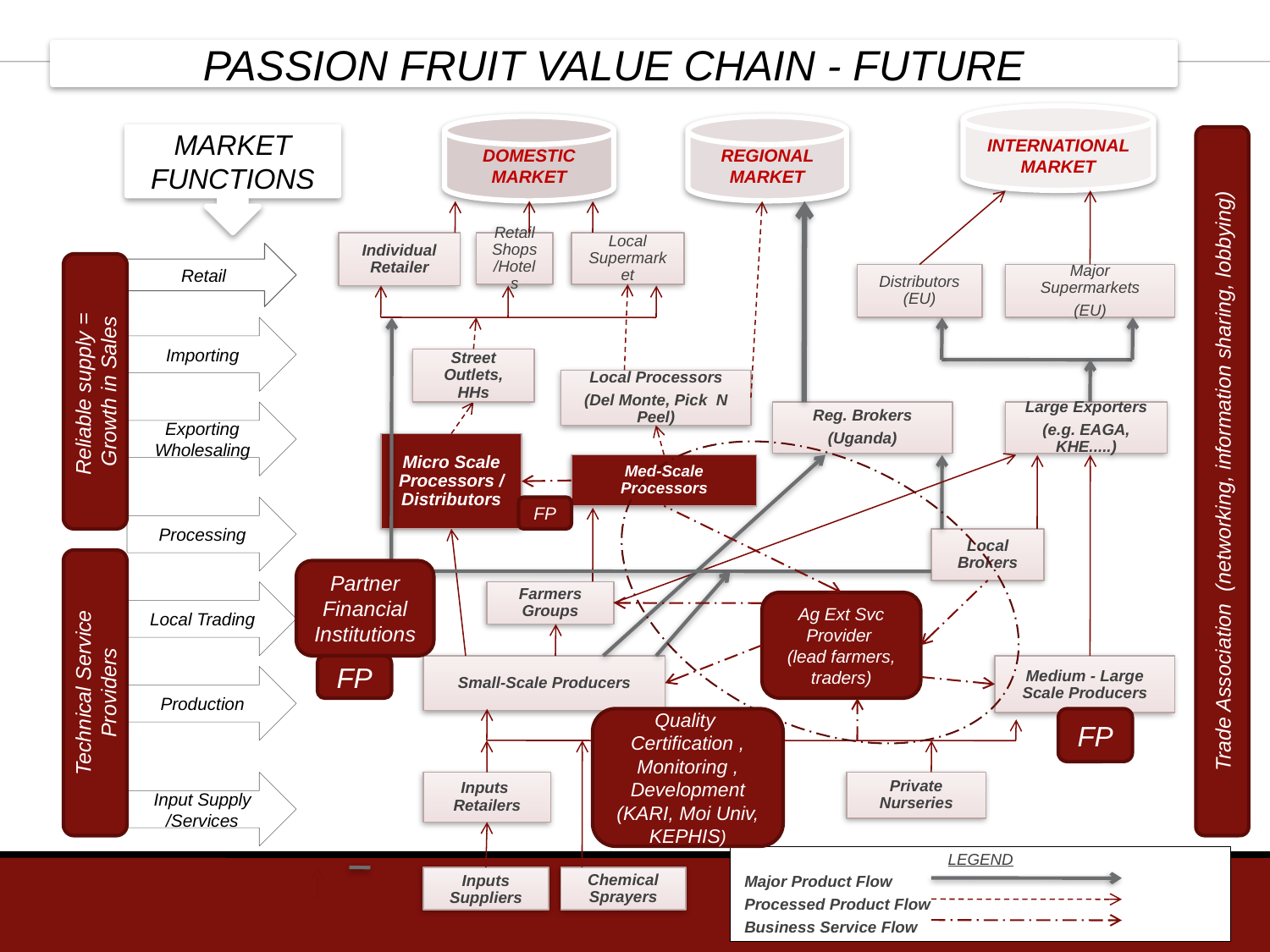

PASSION FRUIT VALUE CHAIN - FUTURE
INTERNATIONAL MARKET
DOMESTIC MARKET
REGIONAL MARKET
MARKET FUNCTIONS
Trade Association  (networking, information sharing, lobbying)
Individual Retailer
Retail Shops/Hotels
Local Supermarket
Retail
Reliable supply =
Growth in Sales
Distributors (EU)
Major Supermarkets
(EU)
Importing
Street Outlets, HHs
Local Processors
(Del Monte, Pick  N Peel)

Exporting
Wholesaling
Reg. Brokers
(Uganda)
Large Exporters
(e.g. EAGA, KHE.....)
Micro Scale Processors / Distributors
Med-Scale Processors
Processing
FP
Local Brokers
Technical Service Providers
Partner Financial Institutions
Local Trading
Farmers Groups
Ag Ext Svc Provider
(lead farmers, traders)
FP
Small-Scale Producers

Medium - Large Scale Producers

Production
Quality  Certification , Monitoring , Development (KARI, Moi Univ, KEPHIS)
FP
Input Supply /Services
Inputs  Retailers
Private Nurseries
LEGEND
Major Product Flow
Processed Product Flow
Business Service Flow

Inputs Suppliers

Chemical Sprayers